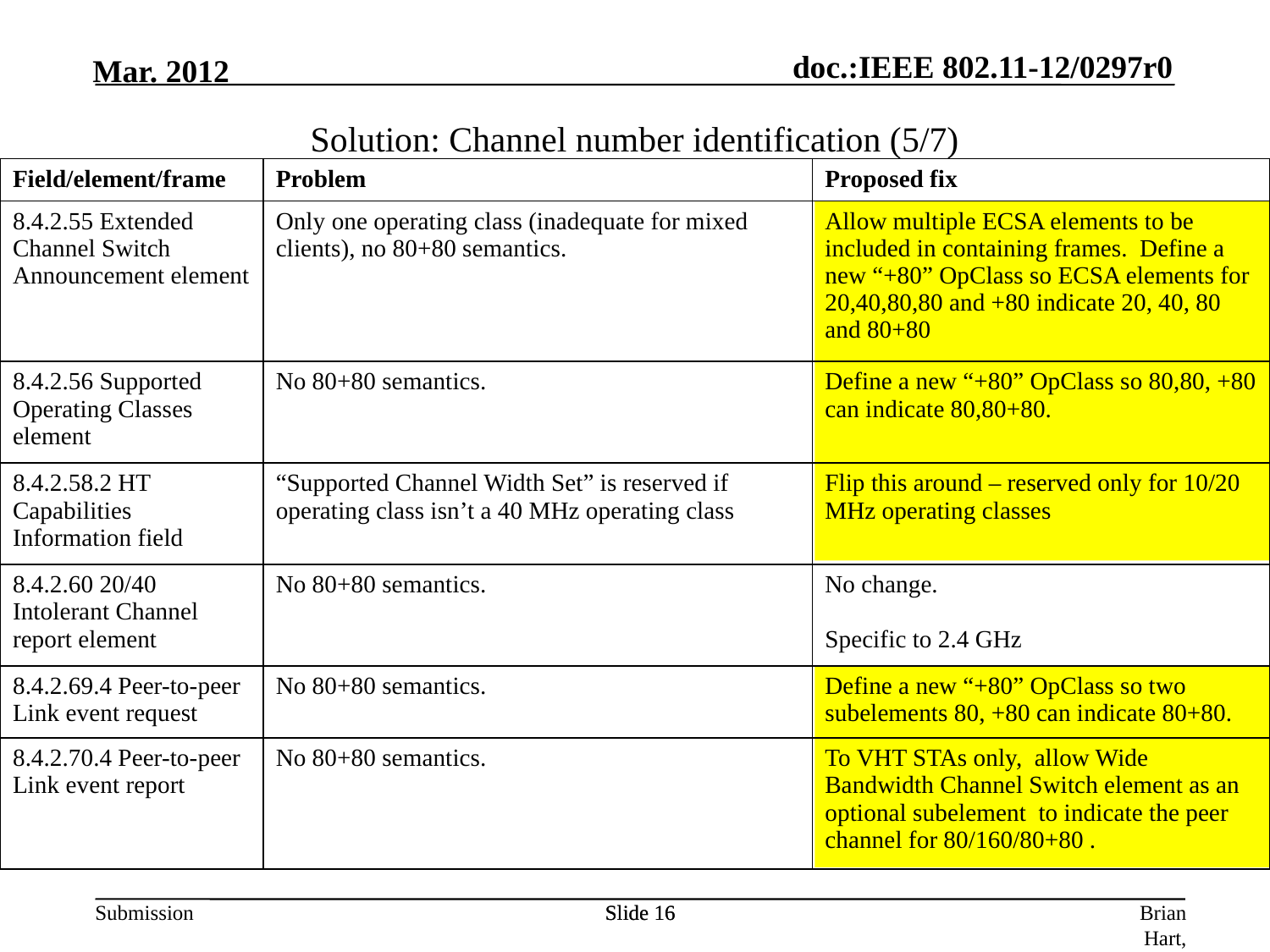

# Solution: Channel number identification (5/7)
| Field/element/frame | Problem | Proposed fix |
| --- | --- | --- |
| 8.4.2.55 Extended Channel Switch Announcement element | Only one operating class (inadequate for mixed clients), no 80+80 semantics. | Allow multiple ECSA elements to be included in containing frames. Define a new “+80” OpClass so ECSA elements for 20,40,80,80 and +80 indicate 20, 40, 80 and 80+80 |
| 8.4.2.56 Supported Operating Classes element | No 80+80 semantics. | Define a new “+80” OpClass so 80,80, +80 can indicate 80,80+80. |
| 8.4.2.58.2 HT Capabilities Information field | “Supported Channel Width Set” is reserved if operating class isn’t a 40 MHz operating class | Flip this around – reserved only for 10/20 MHz operating classes |
| 8.4.2.60 20/40 Intolerant Channel report element | No 80+80 semantics. | No change. Specific to 2.4 GHz |
| 8.4.2.69.4 Peer-to-peer Link event request | No 80+80 semantics. | Define a new “+80” OpClass so two subelements 80, +80 can indicate 80+80. |
| 8.4.2.70.4 Peer-to-peer Link event report | No 80+80 semantics. | To VHT STAs only, allow Wide Bandwidth Channel Switch element as an optional subelement to indicate the peer channel for 80/160/80+80 . |

Slide 16
Slide 16
Brian Hart, Cisco Systems